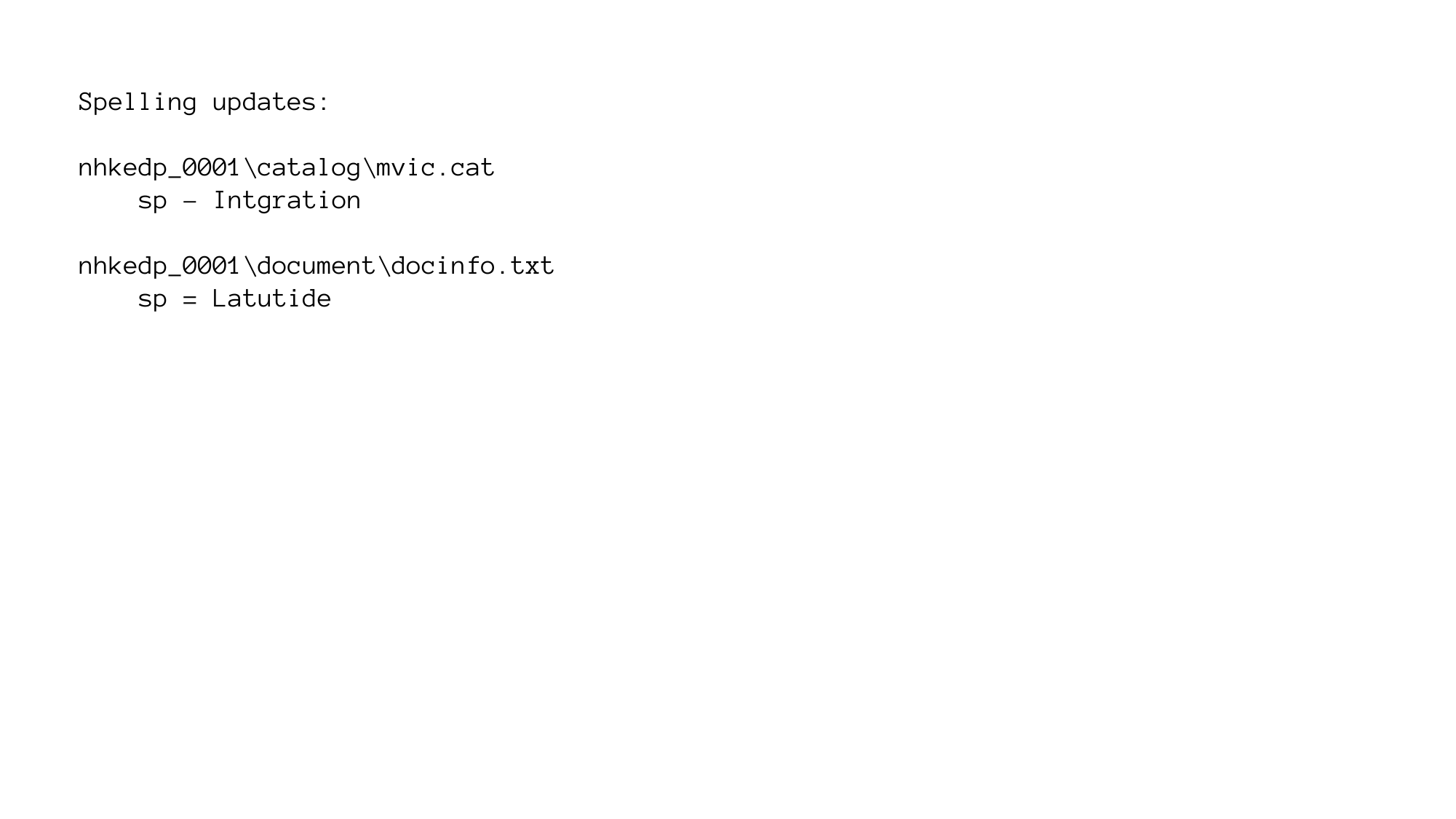

Spelling updates:
nhkedp_0001\catalog\mvic.cat
    sp – Intgration
nhkedp_0001\document\docinfo.txt
    sp = Latutide